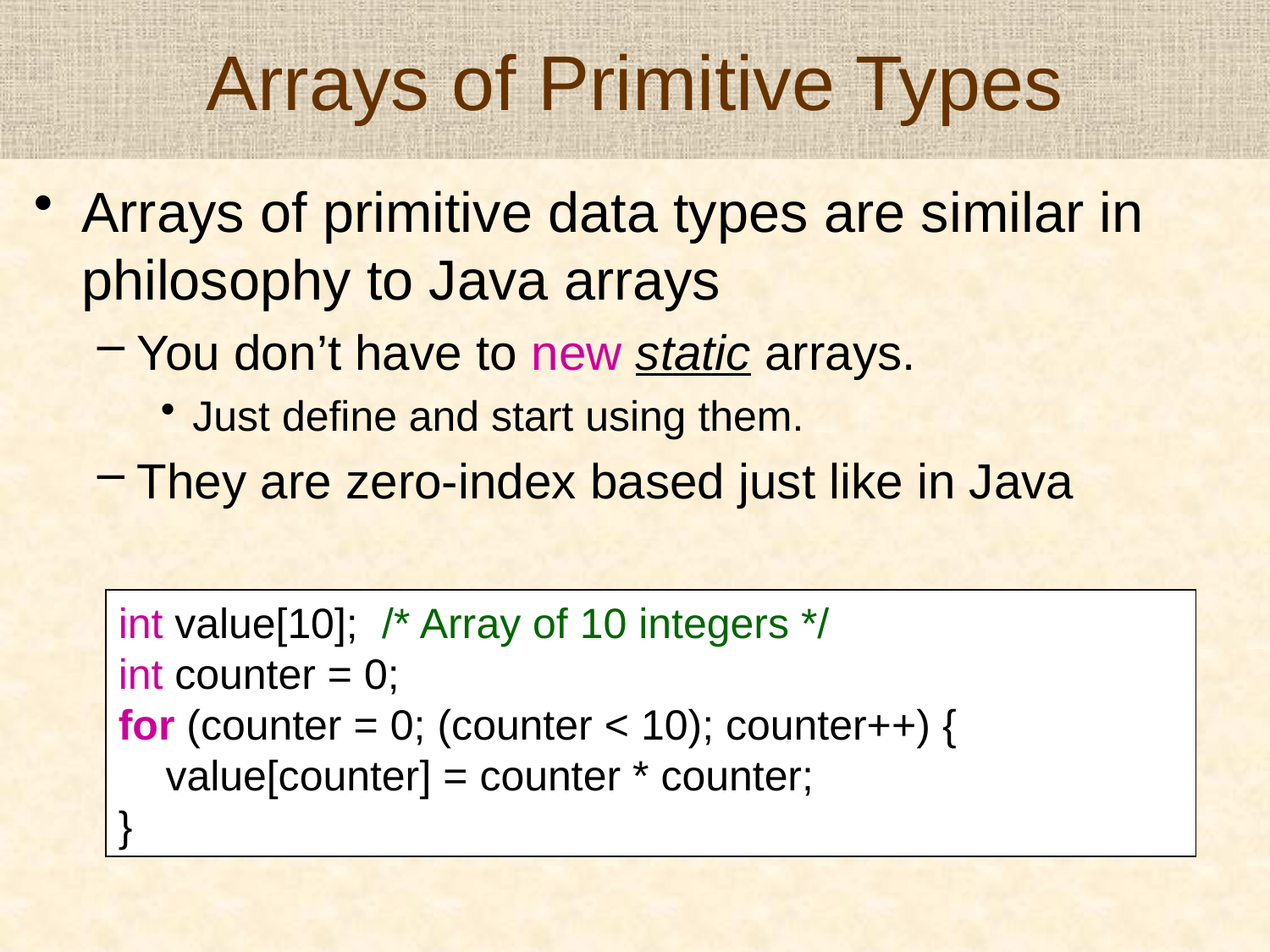

# Arrays of Primitive Types
Arrays of primitive data types are similar in philosophy to Java arrays
You don’t have to new static arrays.
Just define and start using them.
They are zero-index based just like in Java
int value[10];  /* Array of 10 integers */
int counter = 0;
for (counter = 0; (counter < 10); counter++) {
    value[counter] = counter * counter;
}